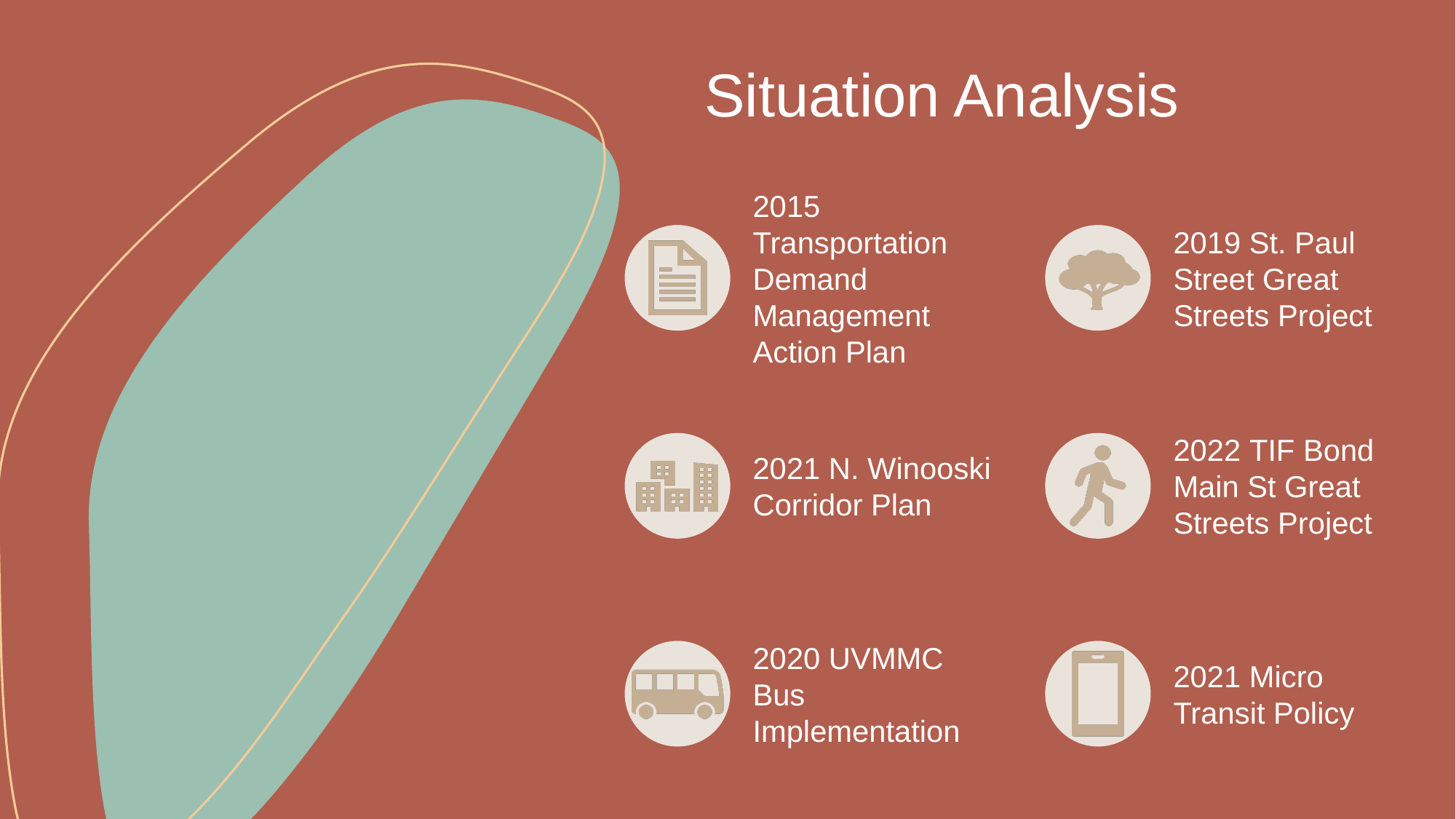

# Situation Analysis

2015 Transportation Demand Management Action Plan
2019 St. Paul Street Great Streets Project
2021 N. Winooski Corridor Plan
2022 TIF Bond Main St Great Streets Project
2020 UVMMC Bus Implementation
2021 Micro Transit Policy